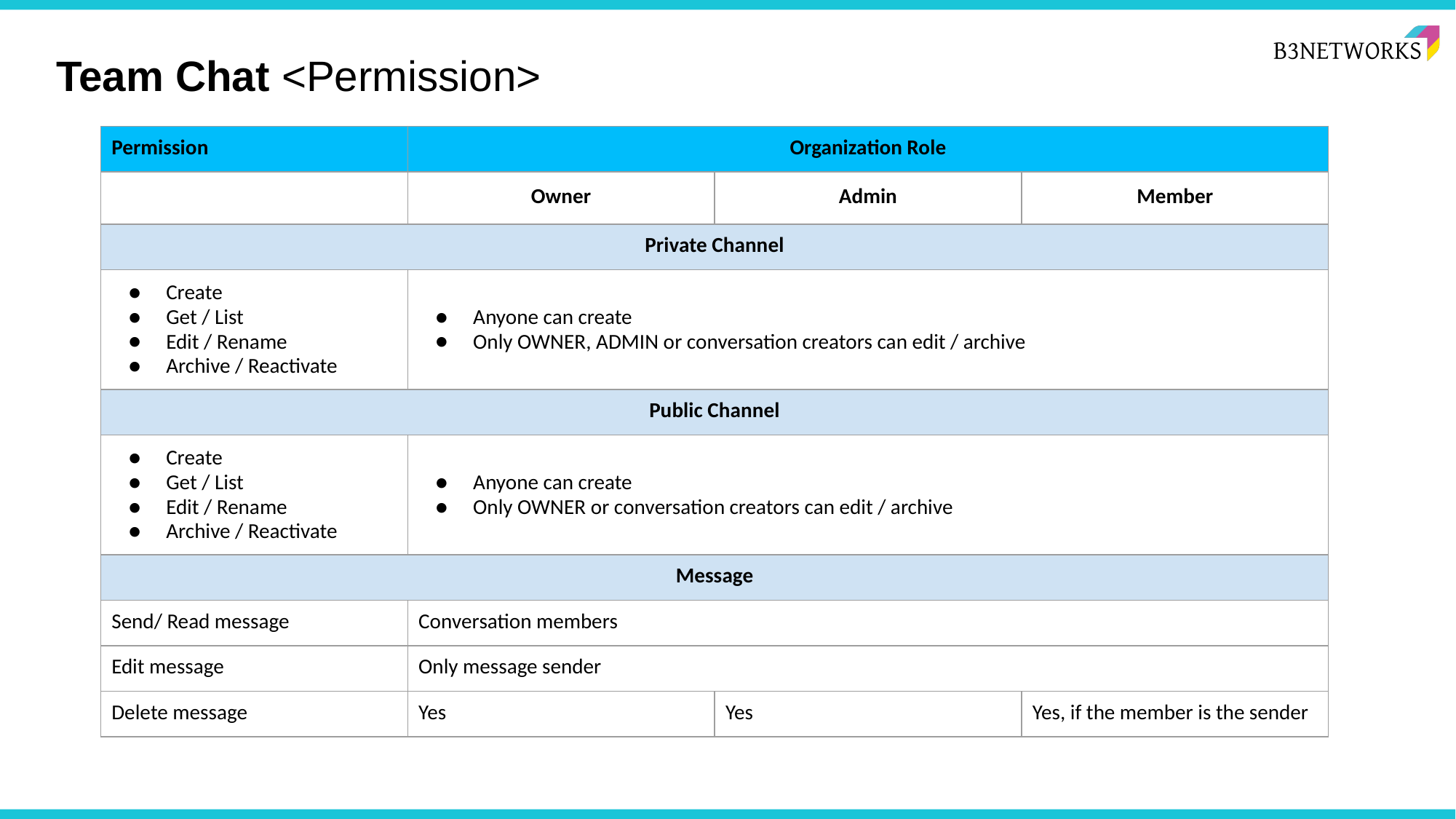

# Team Chat <Permission>
| Permission | Organization Role |  |  |
| --- | --- | --- | --- |
|  | Owner | Admin | Member |
| Private Channel |  |  |  |
| Create Get / List Edit / Rename Archive / Reactivate | Anyone can create Only OWNER, ADMIN or conversation creators can edit / archive |  |  |
| Public Channel |  |  |  |
| Create Get / List Edit / Rename Archive / Reactivate | Anyone can create Only OWNER or conversation creators can edit / archive |  |  |
| Message |  |  |  |
| Send/ Read message | Conversation members |  |  |
| Edit message | Only message sender |  |  |
| Delete message | Yes | Yes | Yes, if the member is the sender |